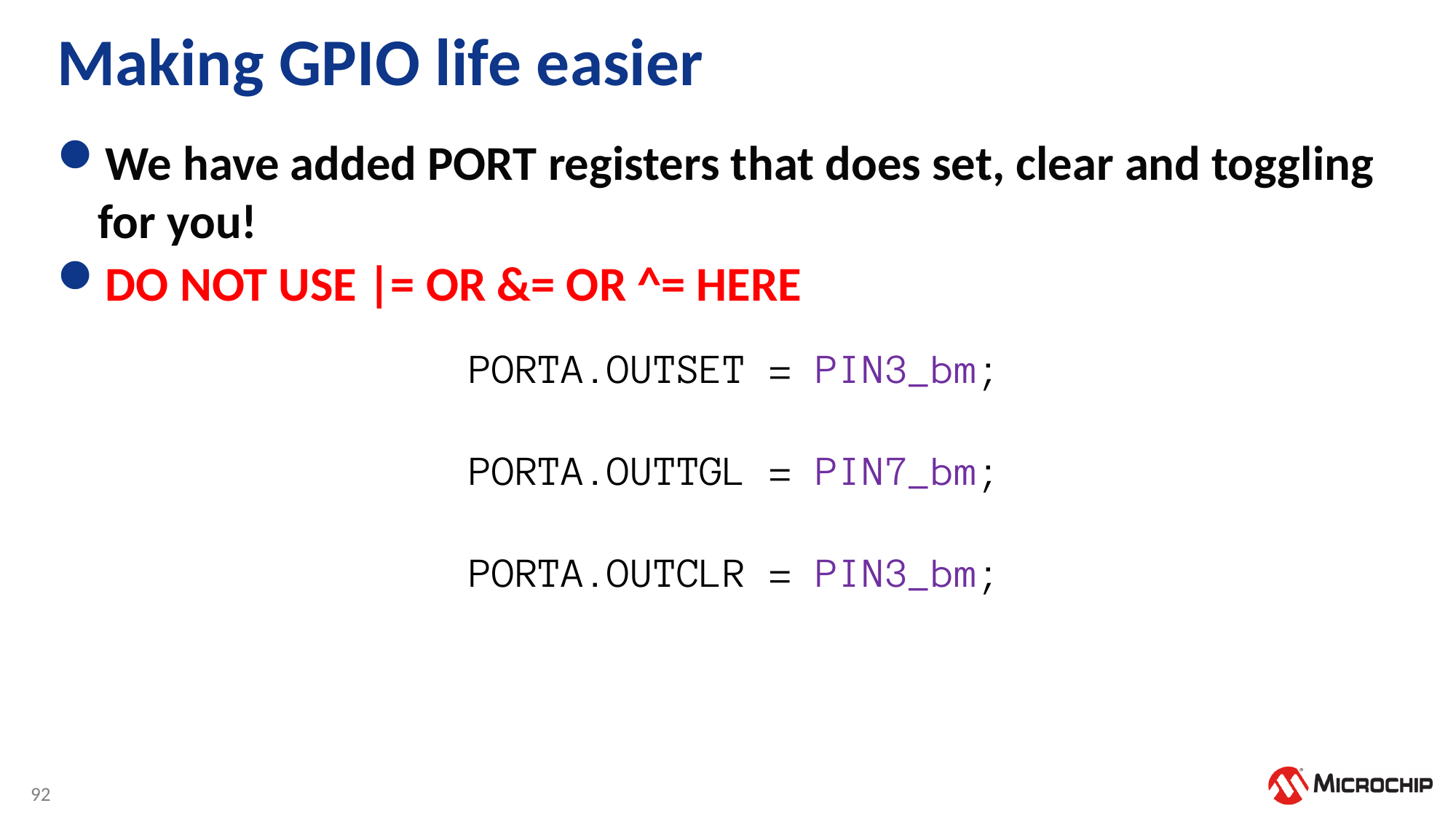

# Making GPIO life easier
We have added PORT registers that does set, clear and toggling for you!
DO NOT USE |= OR &= OR ^= HERE
PORTA.OUTSET = PIN3_bm;

PORTA.OUTTGL = PIN7_bm;

PORTA.OUTCLR = PIN3_bm;